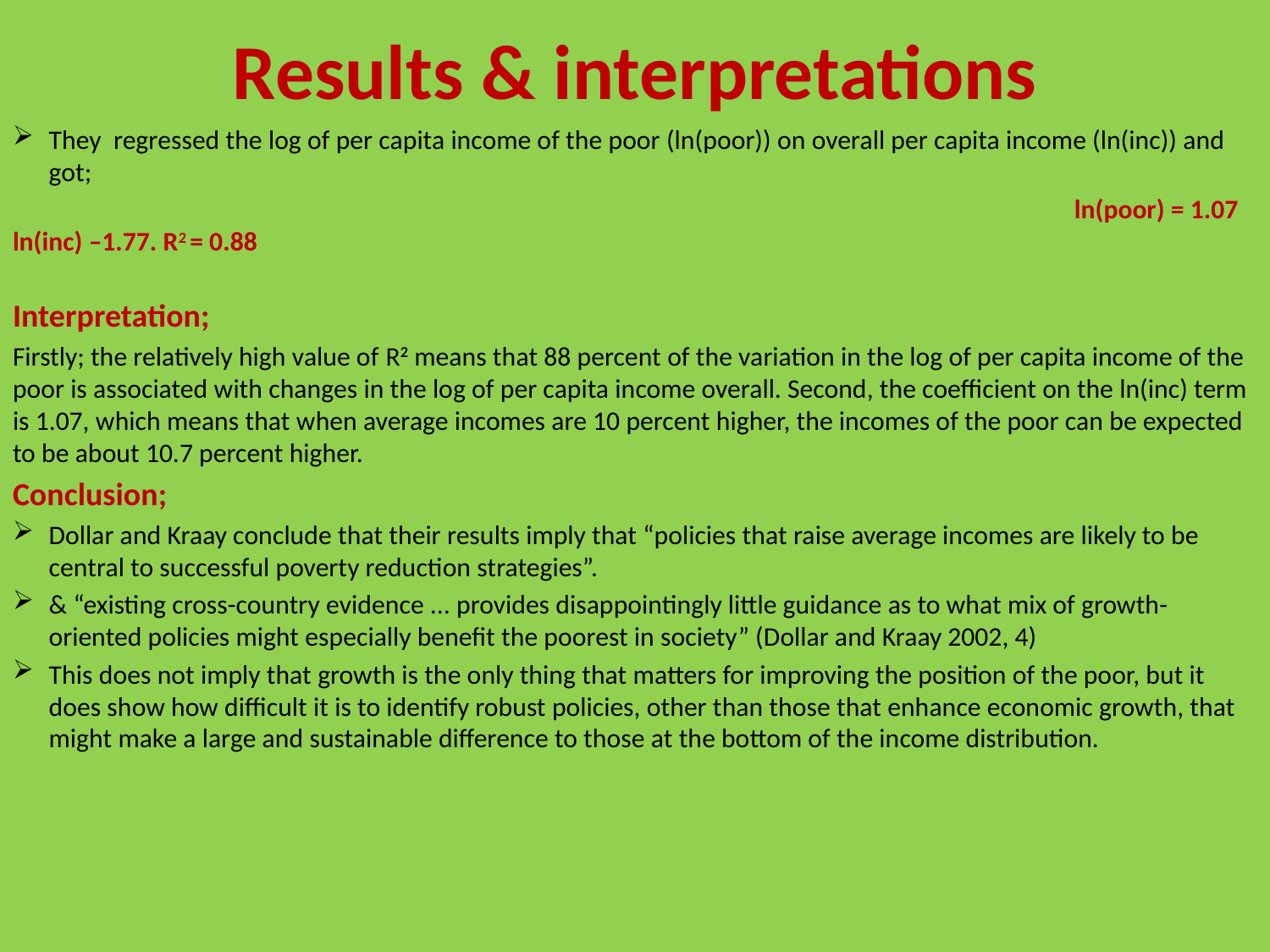

# Results & interpretations
They  regressed the log of per capita income of the poor (ln(poor)) on overall per capita income (ln(inc)) and got;
                                                                                                                                                                            		ln(poor) = 1.07 ln(inc) –1.77. R2 = 0.88
                                                                                                                                                                                 Interpretation;
Firstly; the relatively high value of R2 means that 88 percent of the variation in the log of per capita income of the poor is associated with changes in the log of per capita income overall. Second, the coefficient on the ln(inc) term is 1.07, which means that when average incomes are 10 percent higher, the incomes of the poor can be expected to be about 10.7 percent higher.
Conclusion;
Dollar and Kraay conclude that their results imply that “policies that raise average incomes are likely to be central to successful poverty reduction strategies”.
& “existing cross-country evidence ... provides disappointingly little guidance as to what mix of growth-oriented policies might especially benefit the poorest in society” (Dollar and Kraay 2002, 4)
This does not imply that growth is the only thing that matters for improving the position of the poor, but it does show how difficult it is to identify robust policies, other than those that enhance economic growth, that might make a large and sustainable difference to those at the bottom of the income distribution.